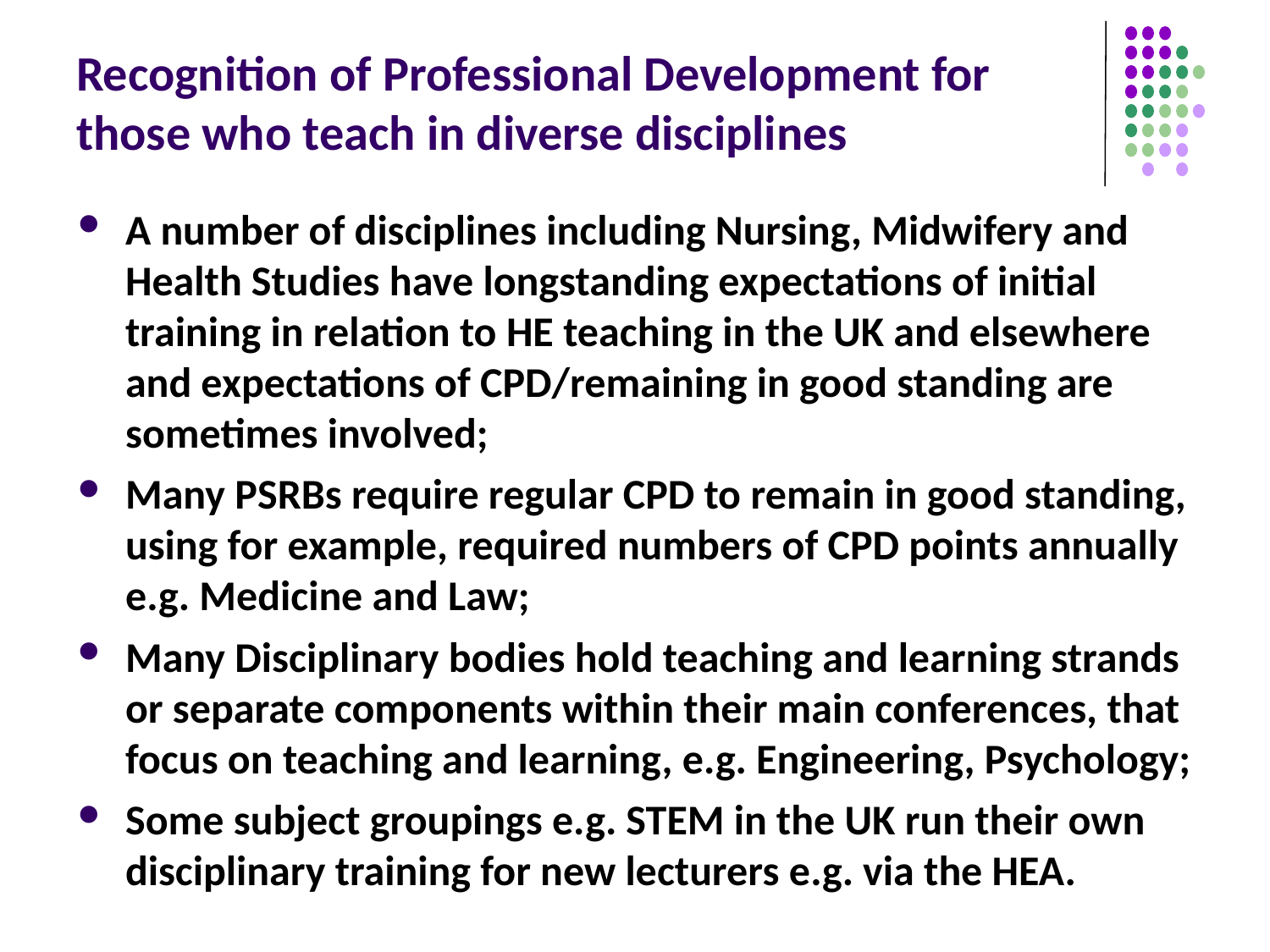

# Recognition of Professional Development for those who teach in diverse disciplines
A number of disciplines including Nursing, Midwifery and Health Studies have longstanding expectations of initial training in relation to HE teaching in the UK and elsewhere and expectations of CPD/remaining in good standing are sometimes involved;
Many PSRBs require regular CPD to remain in good standing, using for example, required numbers of CPD points annually e.g. Medicine and Law;
Many Disciplinary bodies hold teaching and learning strands or separate components within their main conferences, that focus on teaching and learning, e.g. Engineering, Psychology;
Some subject groupings e.g. STEM in the UK run their own disciplinary training for new lecturers e.g. via the HEA.